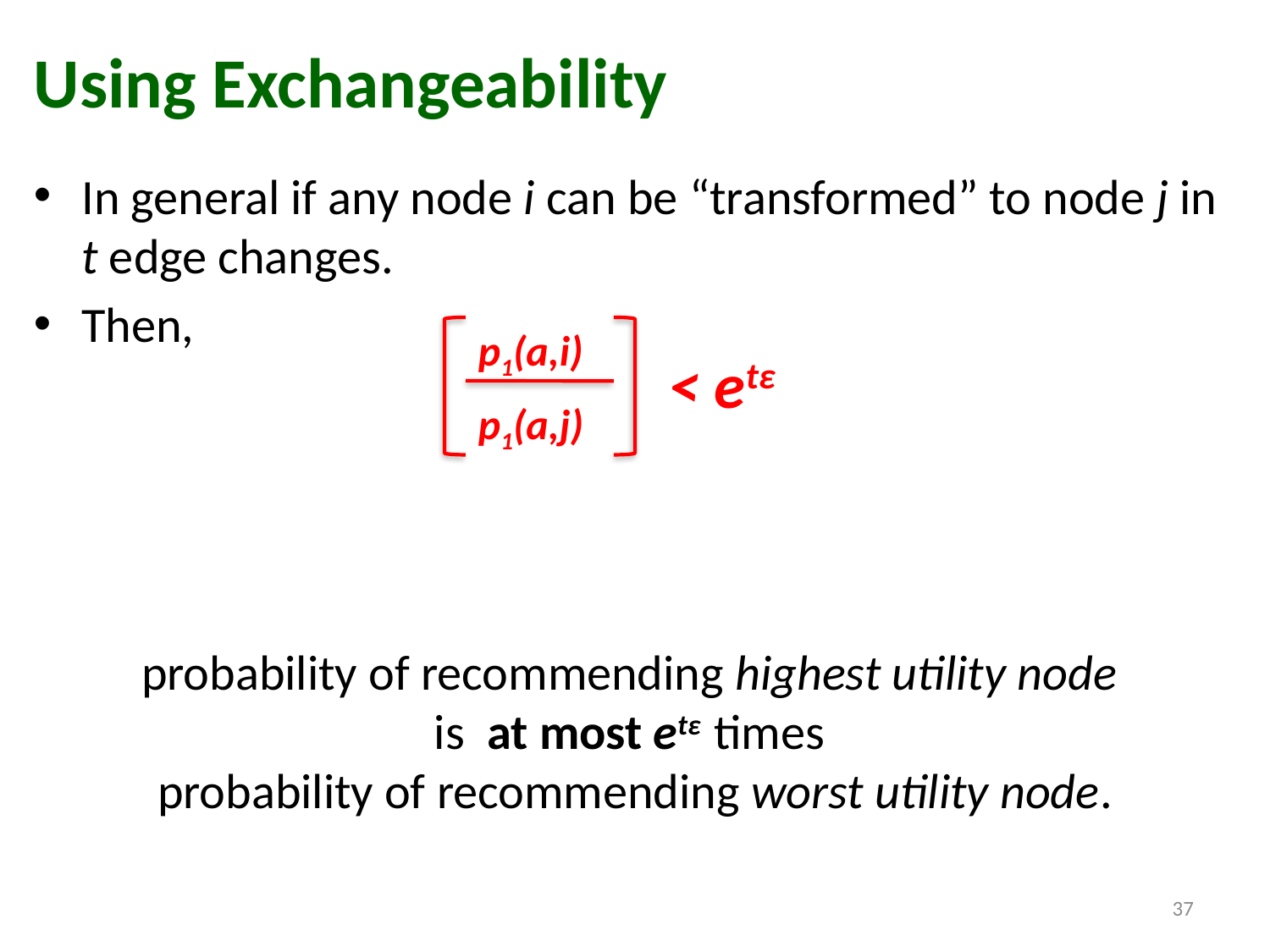

# Using Exchangeability
In general if any node i can be “transformed” to node j in t edge changes.
Then,

p1(a,i)

< etε
p1(a,j)
probability of recommending highest utility node
is  at most etε  times
probability of recommending worst utility node.
37